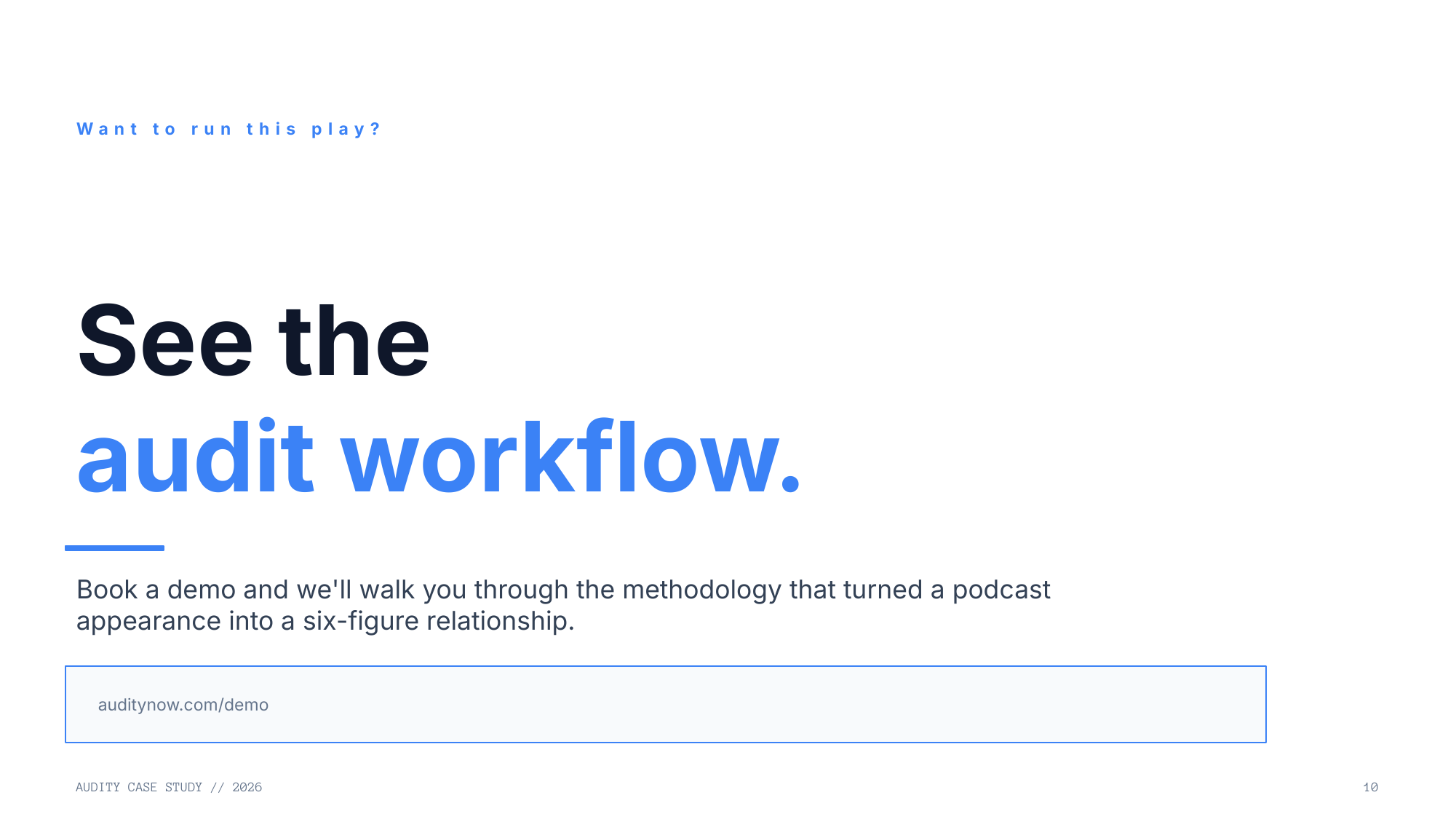

Want to run this play?
See the
audit workflow.

Book a demo and we'll walk you through the methodology that turned a podcast appearance into a six-figure relationship.

auditynow.com/demo
AUDITY CASE STUDY // 2026
10